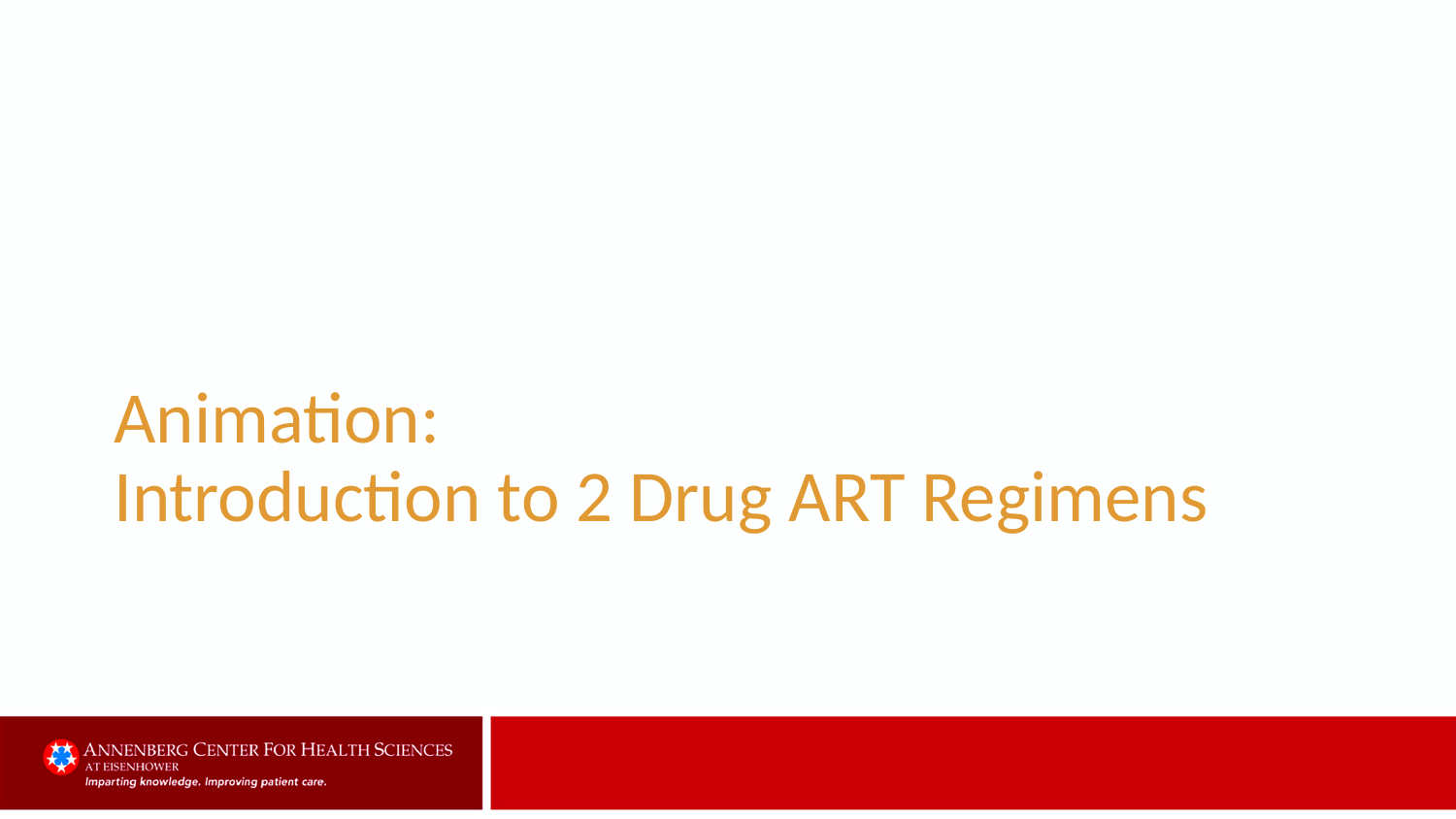

# Animation: Introduction to 2 Drug ART Regimens